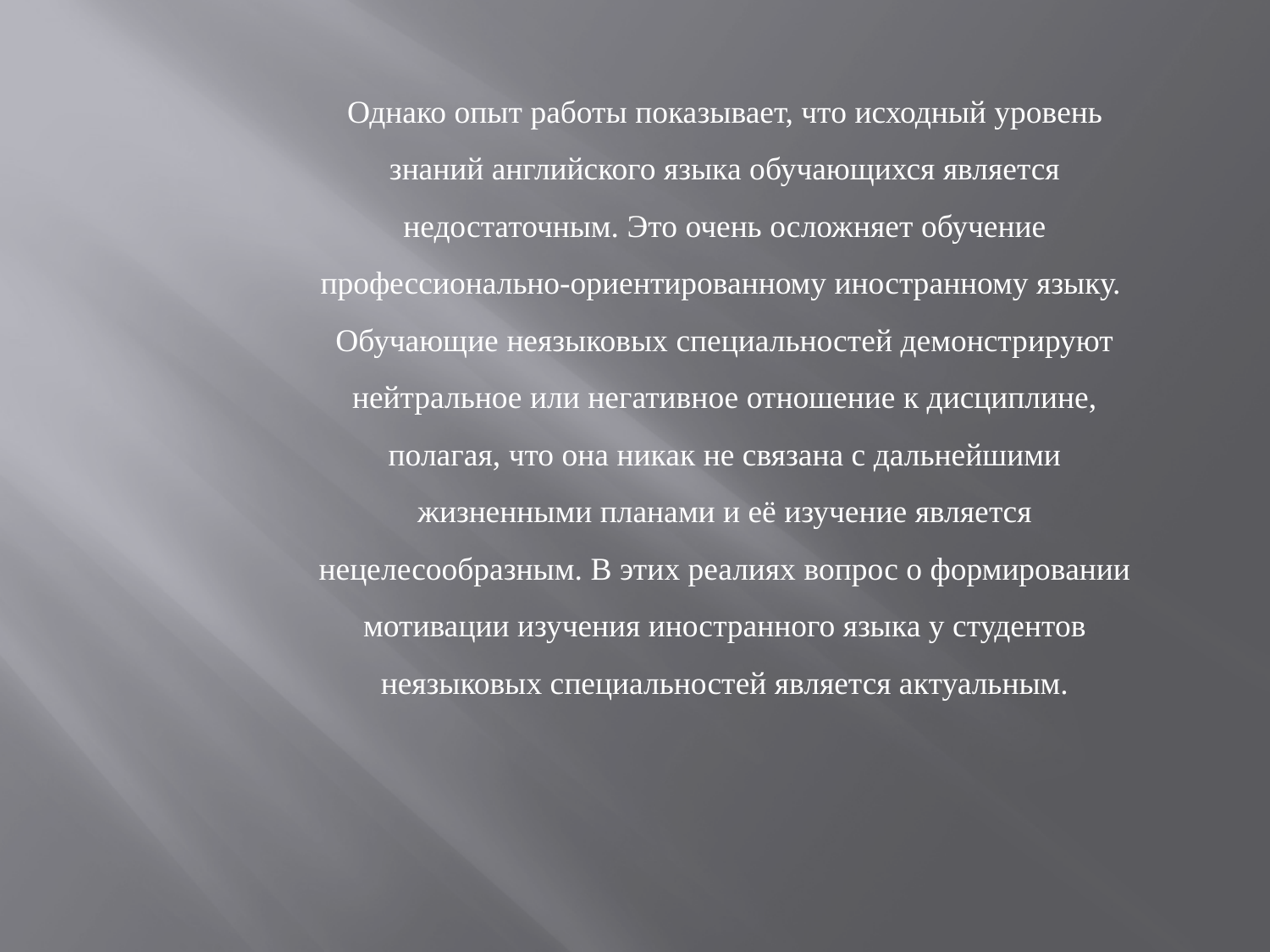

Однако опыт работы показывает, что исходный уровень знаний английского языка обучающихся является недостаточным. Это очень осложняет обучение профессионально-ориентированному иностранному языку.
Обучающие неязыковых специальностей демонстрируют нейтральное или негативное отношение к дисциплине, полагая, что она никак не связана с дальнейшими жизненными планами и её изучение является нецелесообразным. В этих реалиях вопрос о формировании мотивации изучения иностранного языка у студентов неязыковых специальностей является актуальным.